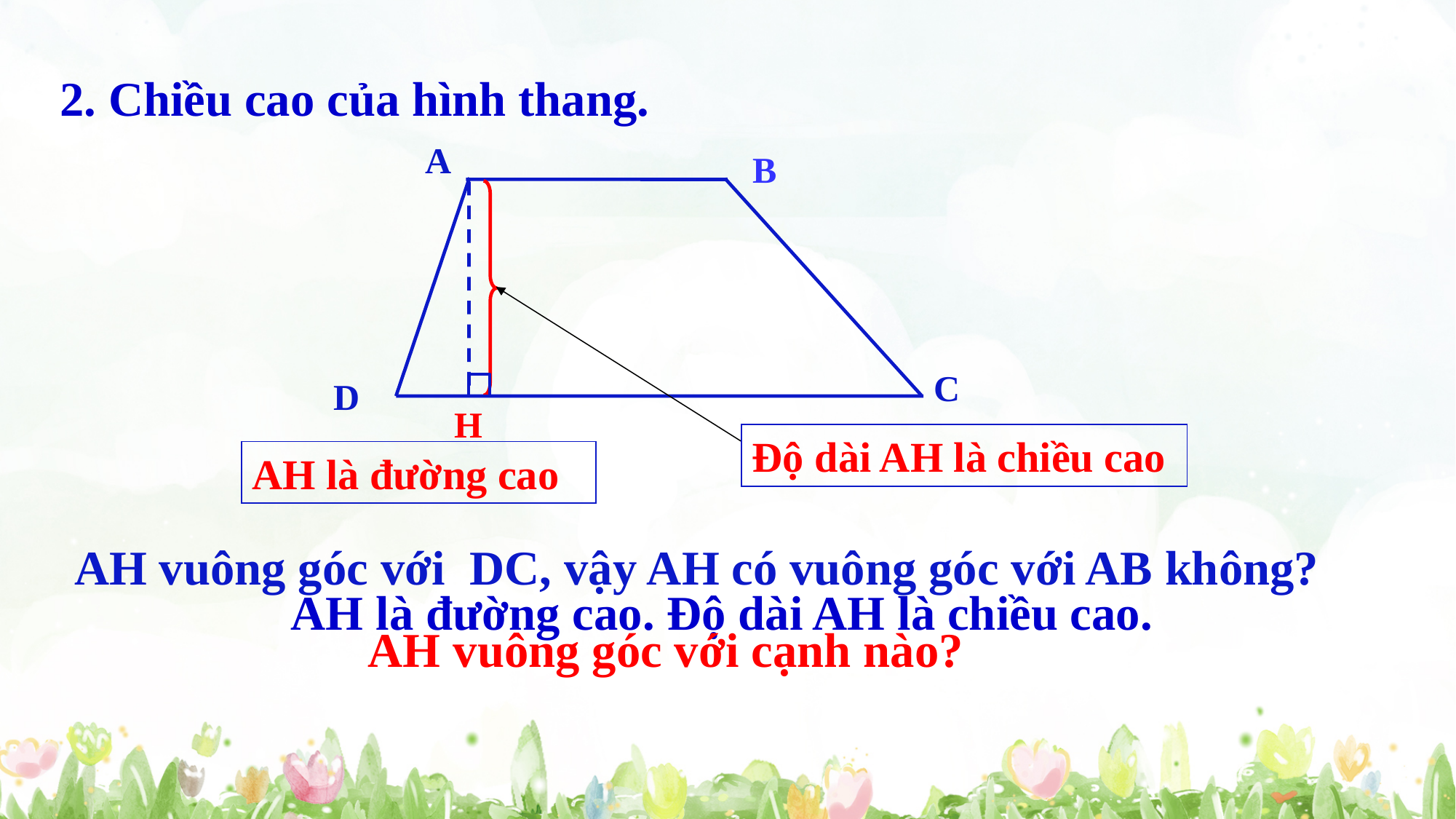

2. Chiều cao của hình thang.
A
B

C
D

H
Độ dài AH là chiều cao
AH là đường cao
AH vuông góc với  DC, vậy AH có vuông góc với AB không?
AH là đường cao. Độ dài AH là chiều cao.
AH vuông góc với cạnh nào?